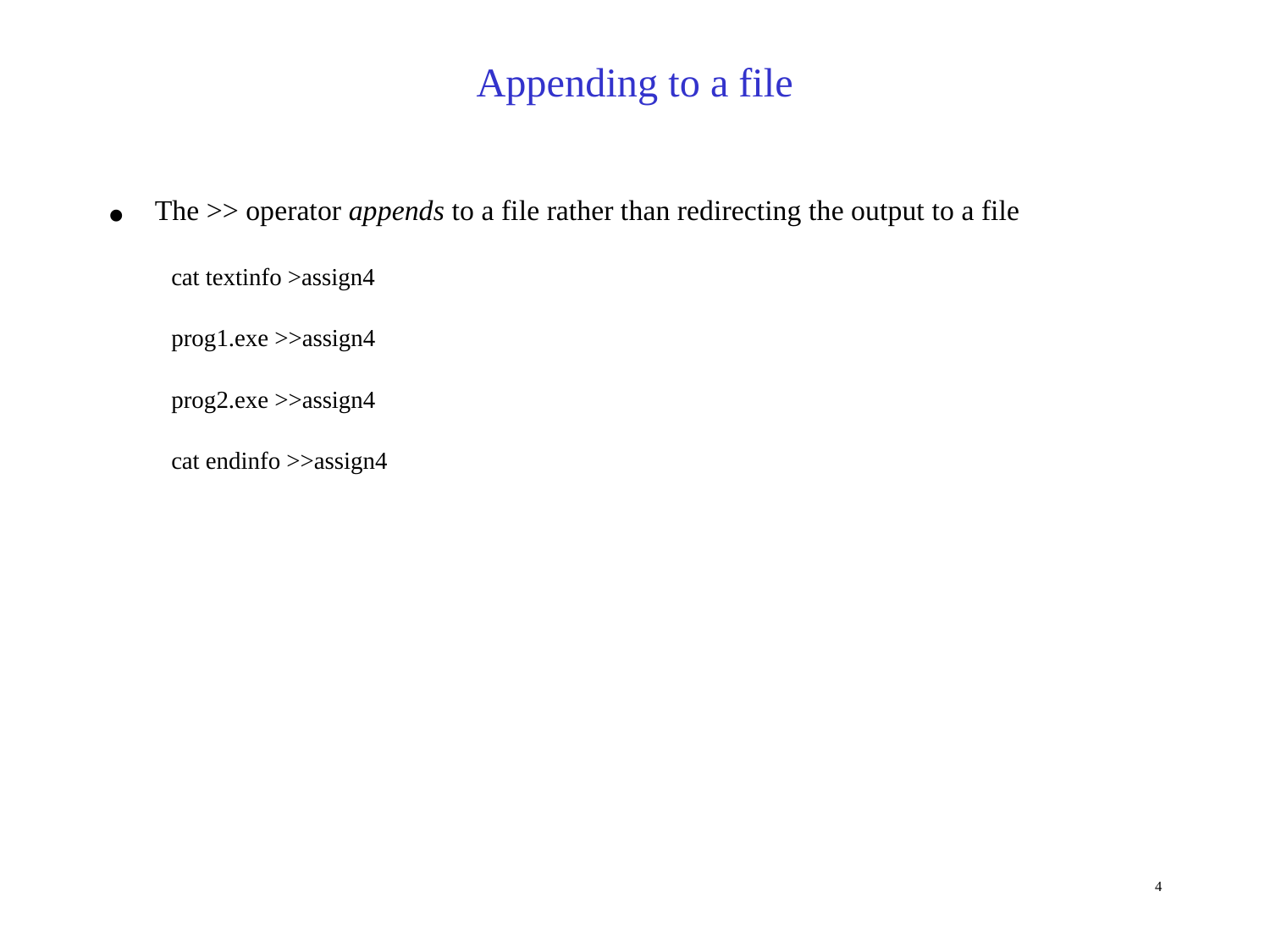

Appending to a file
The >> operator appends to a file rather than redirecting the output to a file
cat textinfo >assign4
prog1.exe >>assign4
prog2.exe >>assign4
cat endinfo >>assign4

4